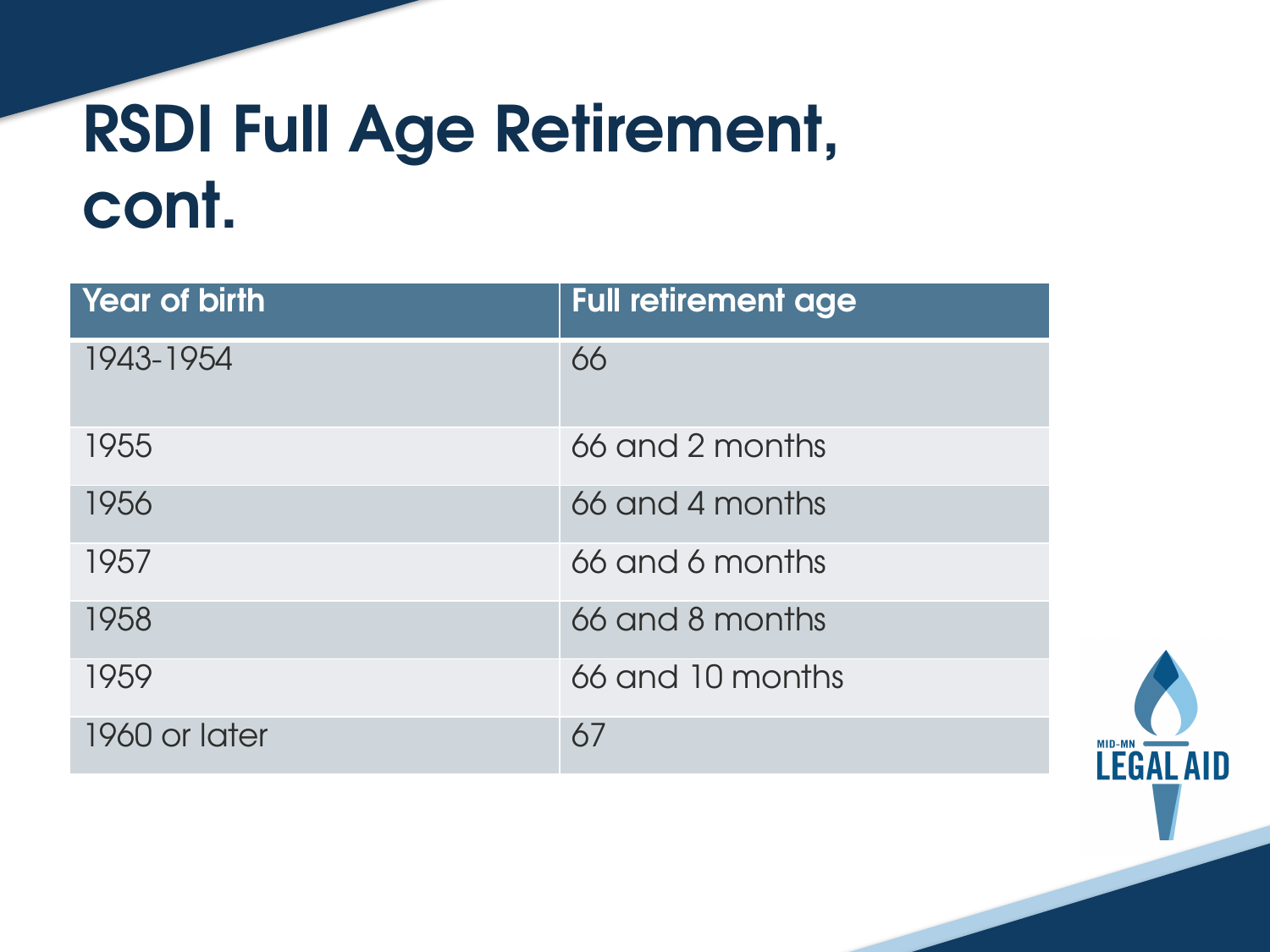

RSDI Full Age Retirement, cont.
| Year of birth | Full retirement age |
| --- | --- |
| 1943-1954 | 66 |
| 1955 | 66 and 2 months |
| 1956 | 66 and 4 months |
| 1957 | 66 and 6 months |
| 1958 | 66 and 8 months |
| 1959 | 66 and 10 months |
| 1960 or later | 67 |